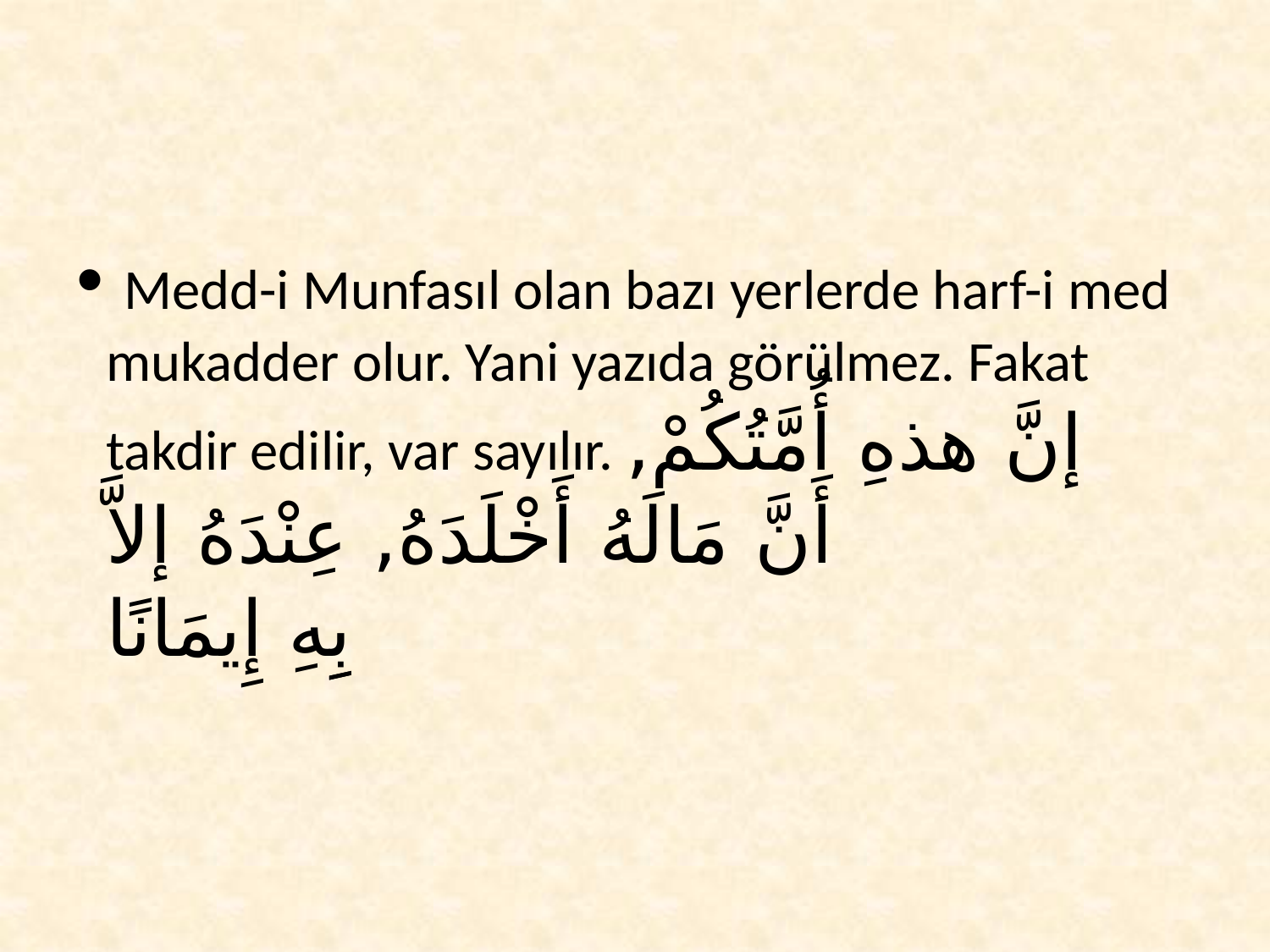

# Medd-i Munfasıl olan bazı yerlerde harf-i med mukadder olur. Yani yazıda görülmez. Fakat takdir edilir, var sayılır. إنَّ هذهِ أُمَّتُكُمْ, أَنَّ مَالَهُ أَخْلَدَهُ, عِنْدَهُ إلاَّ بِِهِ إِيمَانًا